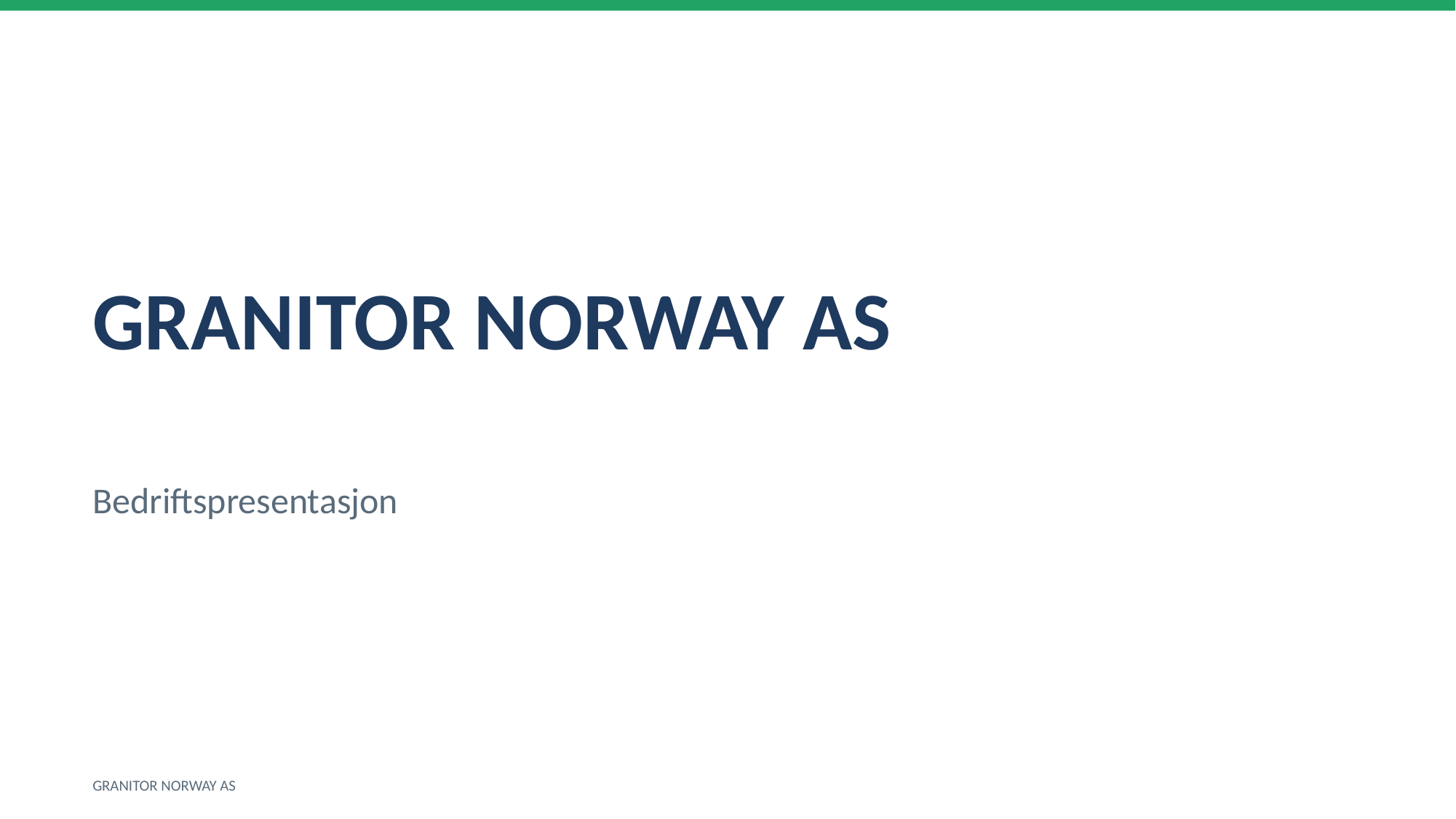

GRANITOR NORWAY AS
Bedriftspresentasjon
GRANITOR NORWAY AS